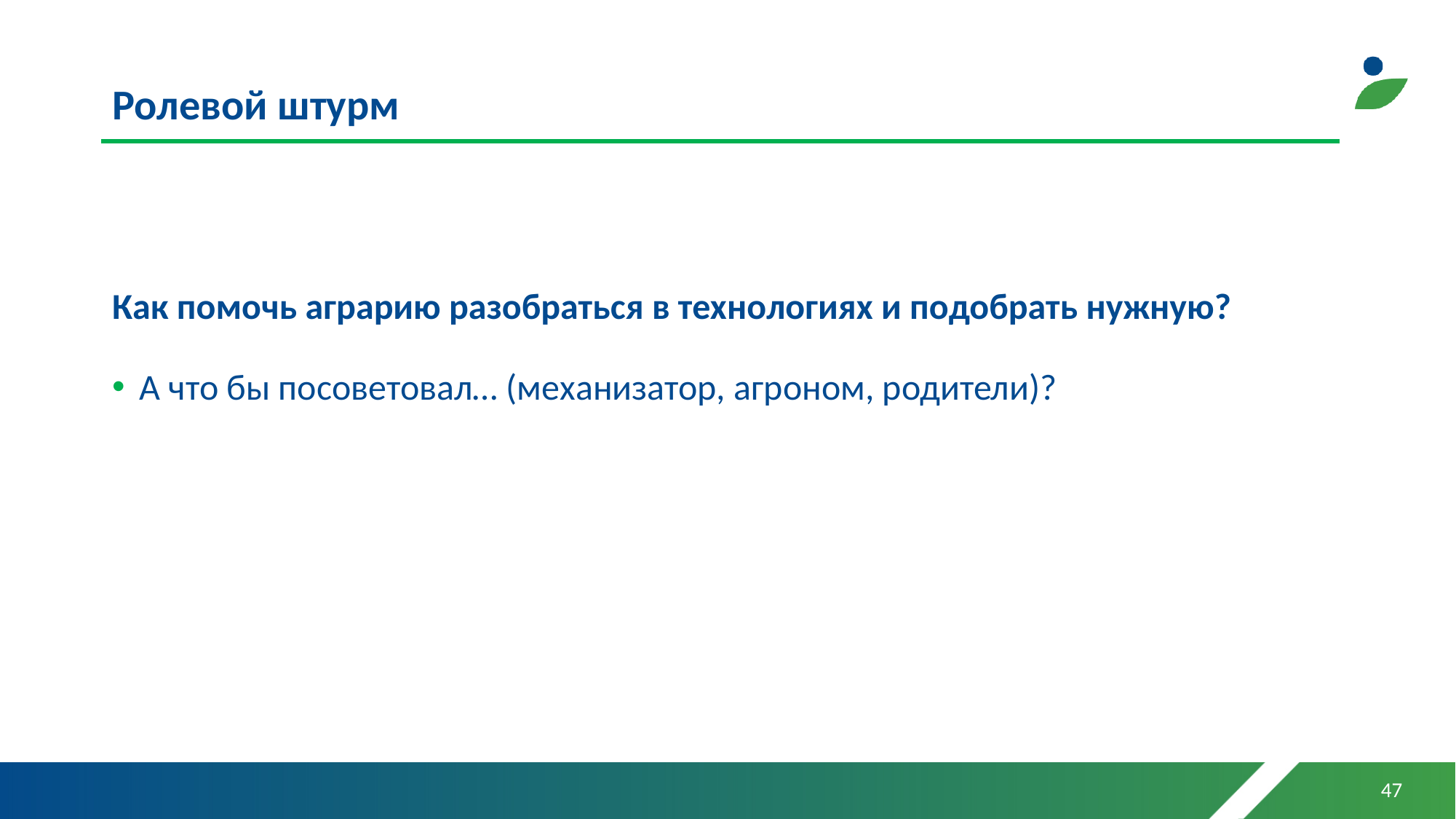

# Ролевой штурм
Как помочь аграрию разобраться в технологиях и подобрать нужную?
А что бы посоветовал… (механизатор, агроном, родители)?

47